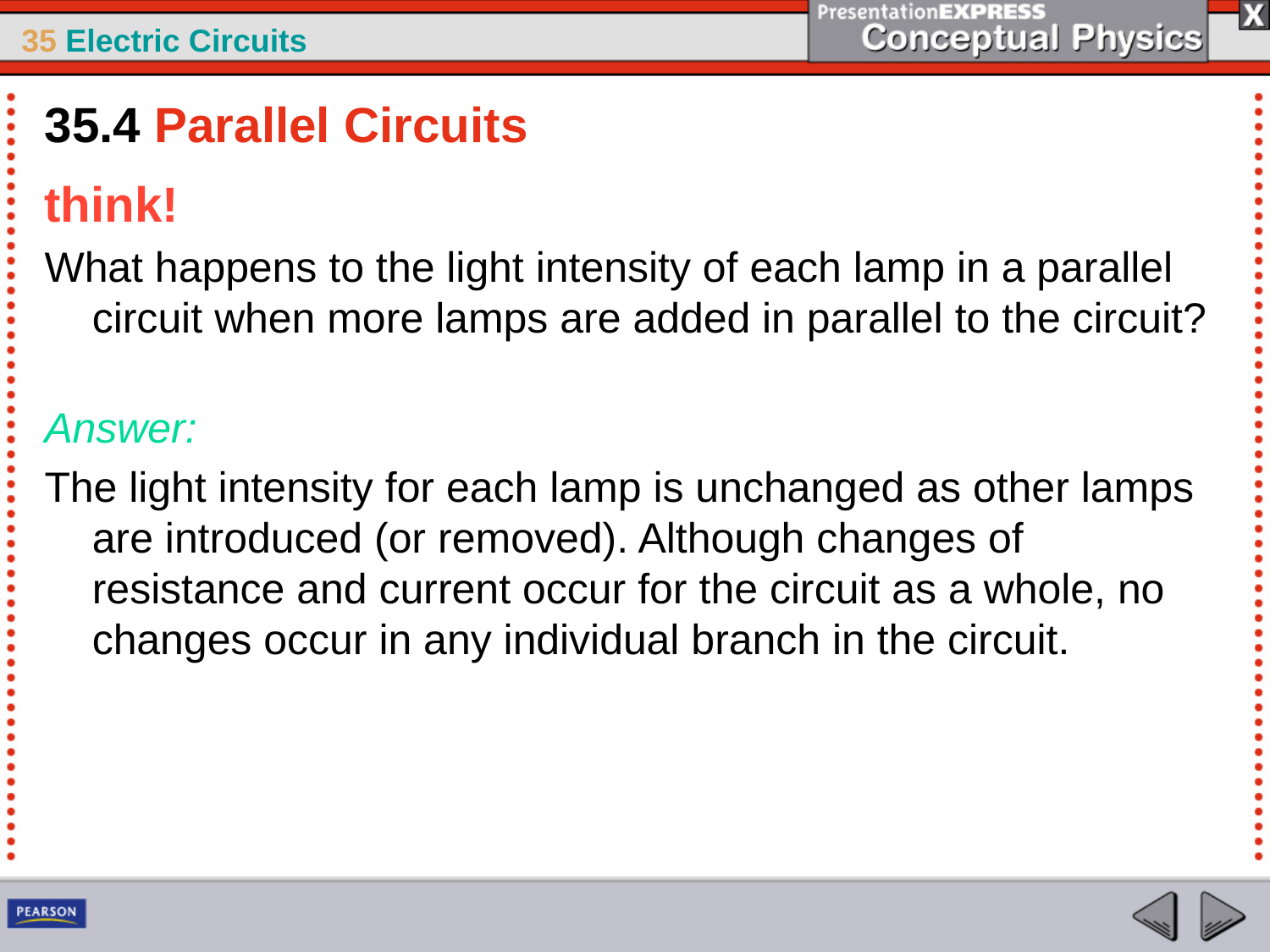

35.4 Parallel Circuits
think!
What happens to the light intensity of each lamp in a parallel circuit when more lamps are added in parallel to the circuit?
Answer:
The light intensity for each lamp is unchanged as other lamps are introduced (or removed). Although changes of resistance and current occur for the circuit as a whole, no changes occur in any individual branch in the circuit.